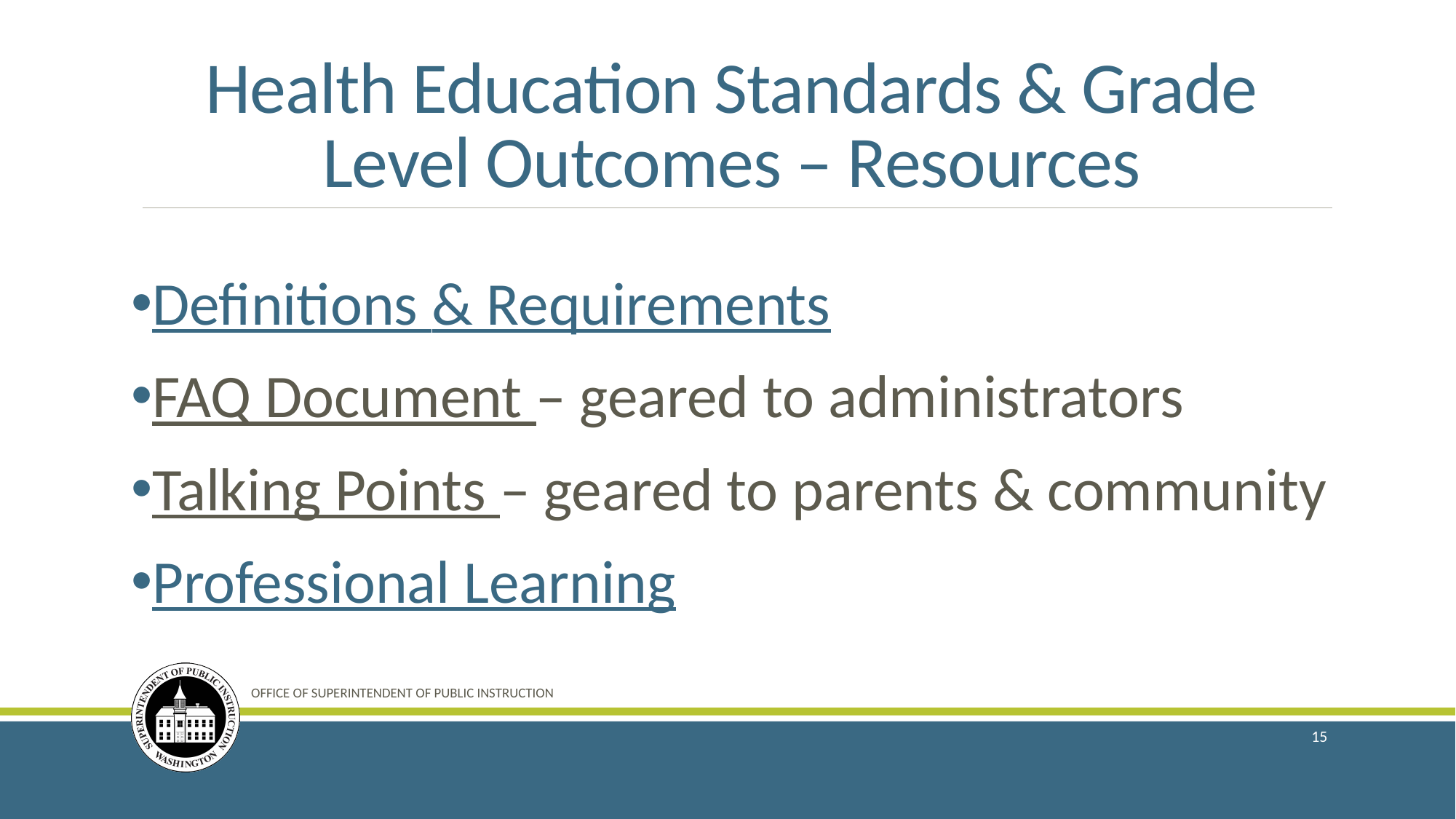

# Health Education Standards & Grade Level Outcomes – Resources

Definitions & Requirements
FAQ Document – geared to administrators
Talking Points – geared to parents & community
Professional Learning
OFFICE OF SUPERINTENDENT OF PUBLIC INSTRUCTION
15